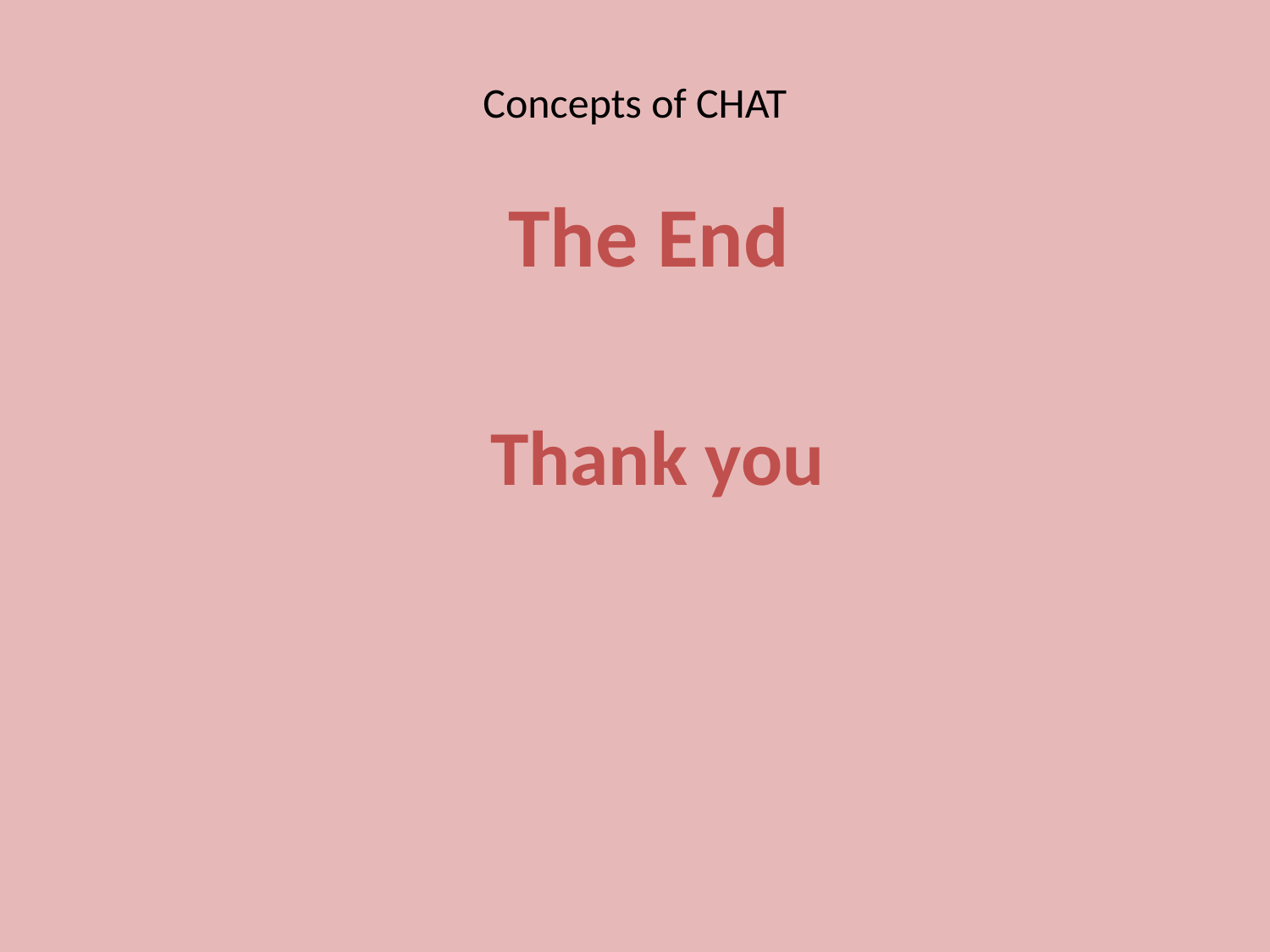

# Concepts of CHAT
 The End

  Thank you